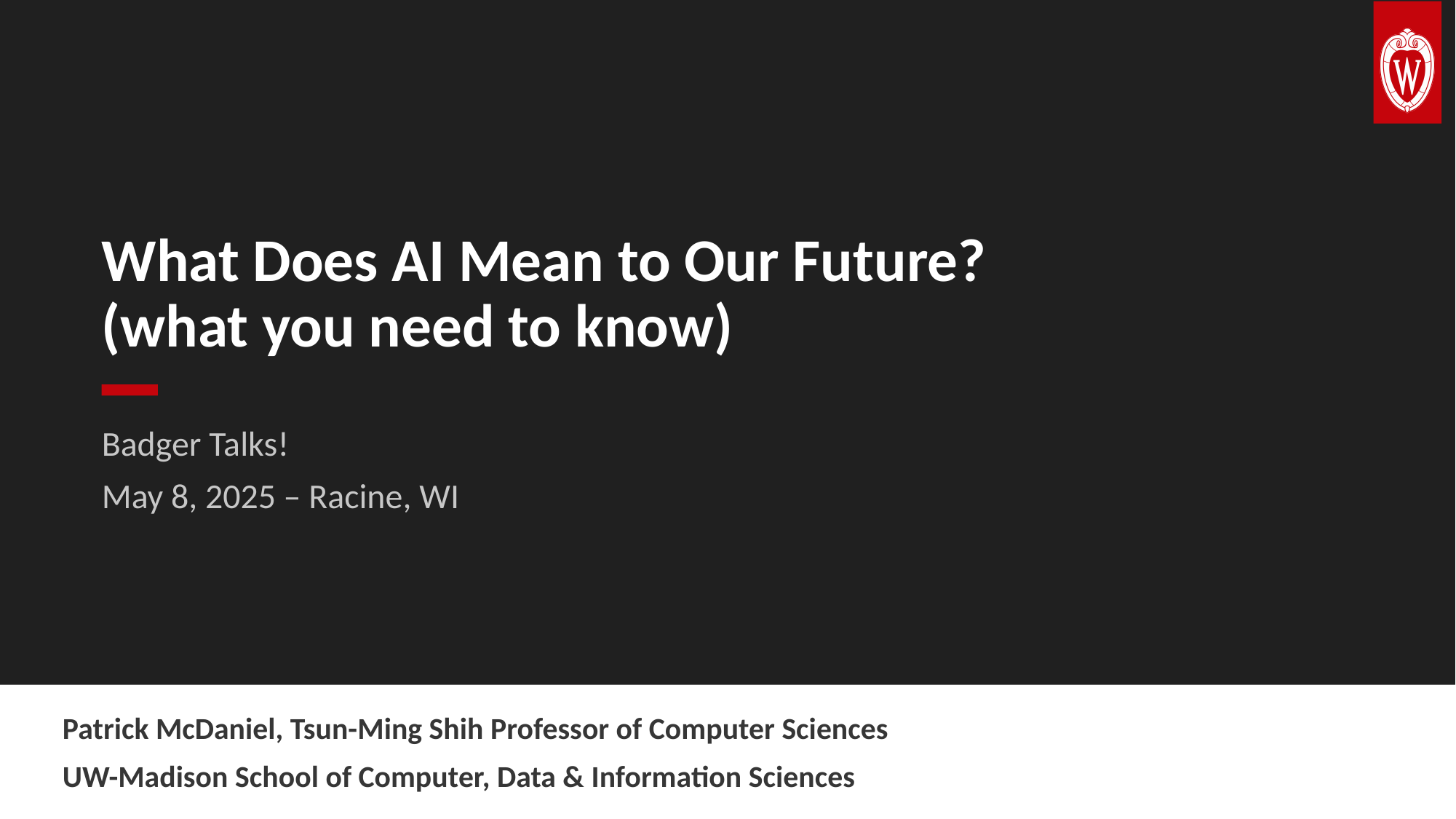

What Does AI Mean to Our Future?
(what you need to know)
Badger Talks!
May 8, 2025 – Racine, WI
Patrick McDaniel, Tsun-Ming Shih Professor of Computer Sciences
UW-Madison School of Computer, Data & Information Sciences